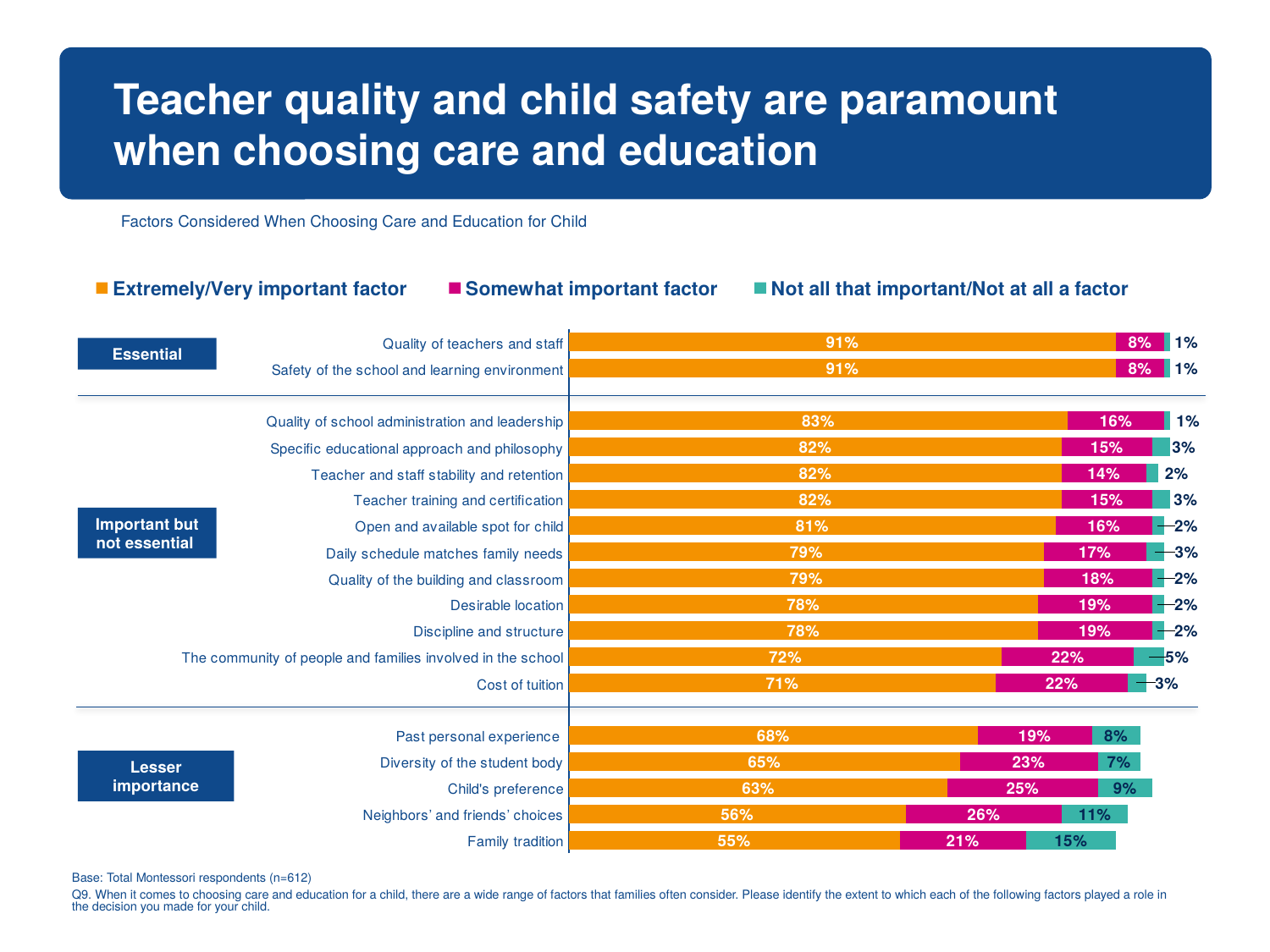

Teacher quality and child safety are paramount when choosing care and education
Factors Considered When Choosing Care and Education for Child

### Chart

| Category | Extremely/Very important factor  | Somewhat important factor | Not all that important/Not at all a factor  |
|---|---|---|---|
| Quality of teachers and staff | 0.91 | 0.08 | 0.01 |
| Safety of the school and learning environment | 0.91 | 0.08 | 0.01 |
|  | None | None | None |
| Quality of school administration and leadership | 0.83 | 0.16 | 0.01 |
| Specific educational approach and philosophy | 0.82 | 0.15 | 0.03 |
| Teacher and staff stability and retention | 0.82 | 0.14 | 0.02 |
| Teacher training and certification | 0.82 | 0.15 | 0.03 |
| Open and available spot for child | 0.81 | 0.16 | 0.02 |
| Daily schedule matches family needs | 0.79 | 0.17 | 0.03 |
| Quality of the building and classroom | 0.79 | 0.18 | 0.02 |
| Desirable location | 0.78 | 0.19 | 0.02 |
| Discipline and structure | 0.78 | 0.19 | 0.02 |
| The community of people and families involved in the school | 0.72 | 0.22 | 0.05 |
| Cost of tuition | 0.71 | 0.22 | 0.03 |
|  | None | None | None |
| Past personal experience  | 0.68 | 0.19 | 0.08 |
| Diversity of the student body | 0.65 | 0.23 | 0.07 |
| Child's preference | 0.63 | 0.25 | 0.09 |
| Neighbors’ and friends’ choices | 0.56 | 0.26 | 0.11 |
| Family tradition | 0.55 | 0.21 | 0.15 |
Essential
Important but not essential
Lesser importance
Base: Total Montessori respondents (n=612)
Q9. When it comes to choosing care and education for a child, there are a wide range of factors that families often consider. Please identify the extent to which each of the following factors played a role in the decision you made for your child.